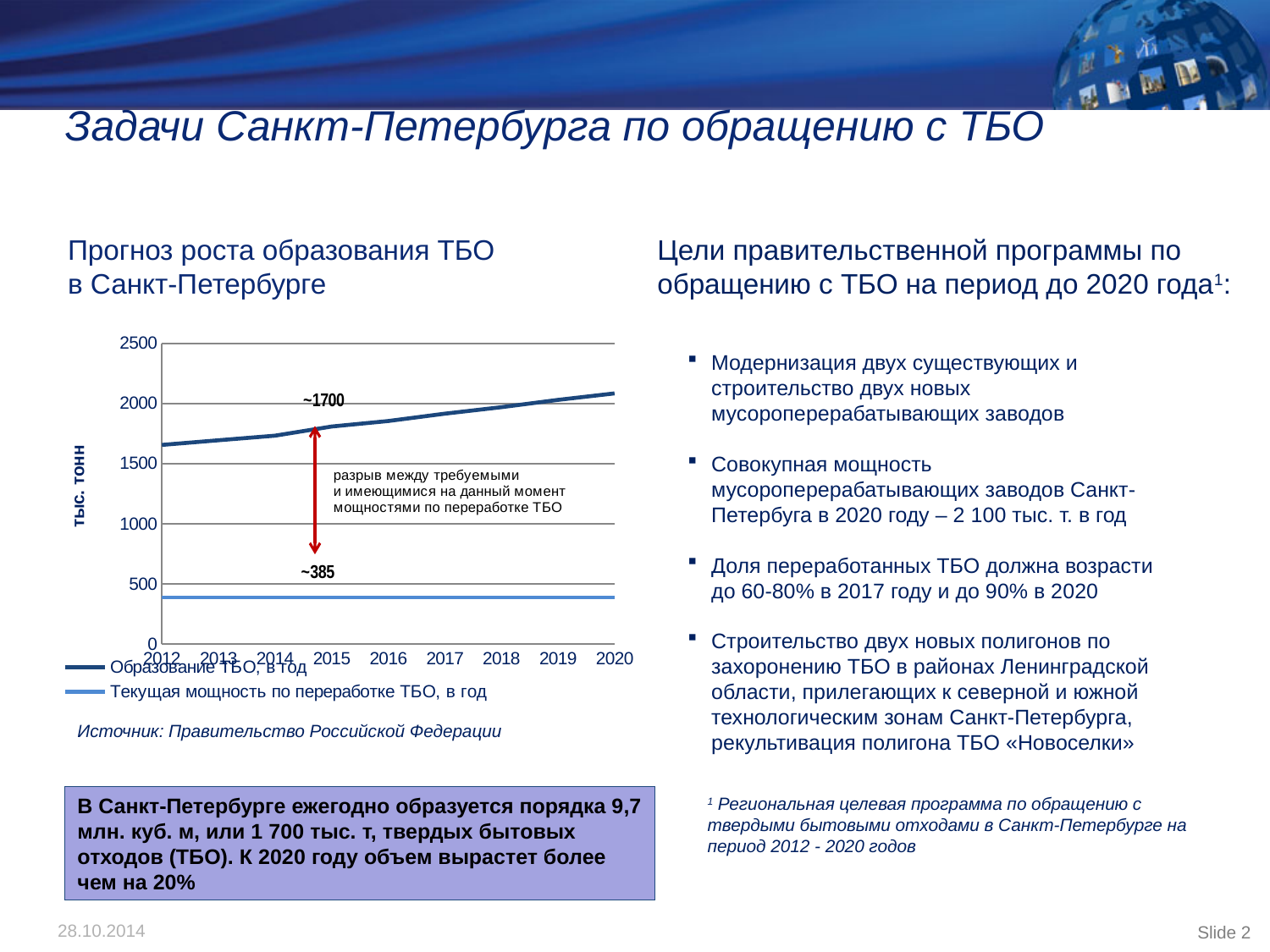

# Задачи Санкт-Петербурга по обращению с ТБО
Прогноз роста образования ТБО
в Санкт-Петербурге

Цели правительственной программы по обращению с ТБО на период до 2020 года1:

### Chart

| Category |  |  |
|---|---|---|
| 2012 | 1655.8 | 388.1 |
| 2013 | 1694.2 | 388.1 |
| 2014 | 1732.7 | 388.1 |
| 2015 | 1808.7 | 388.1 |
| 2016 | 1854.4 | 388.1 |
| 2017 | 1915.2 | 388.1 |
| 2018 | 1969.5 | 388.1 |
| 2019 | 2030.1 | 388.1 |
| 2020 | 2083.8 | 388.1 |
Модернизация двух существующих и строительство двух новых мусороперерабатывающих заводов

Совокупная мощность мусороперерабатывающих заводов Санкт-Петербуга в 2020 году – 2 100 тыс. т. в год

Доля переработанных ТБО должна возрасти до 60-80% в 2017 году и до 90% в 2020

Строительство двух новых полигонов по захоронению ТБО в районах Ленинградской области, прилегающих к северной и южной технологическим зонам Санкт-Петербурга, рекультивация полигона ТБО «Новоселки»
Источник: Правительство Российской Федерации
В Санкт-Петербурге ежегодно образуется порядка 9,7 млн. куб. м, или 1 700 тыс. т, твердых бытовых отходов (ТБО). К 2020 году объем вырастет более чем на 20%
1 Региональная целевая программа по обращению с твердыми бытовыми отходами в Санкт-Петербурге на период 2012 - 2020 годов
28.10.2014